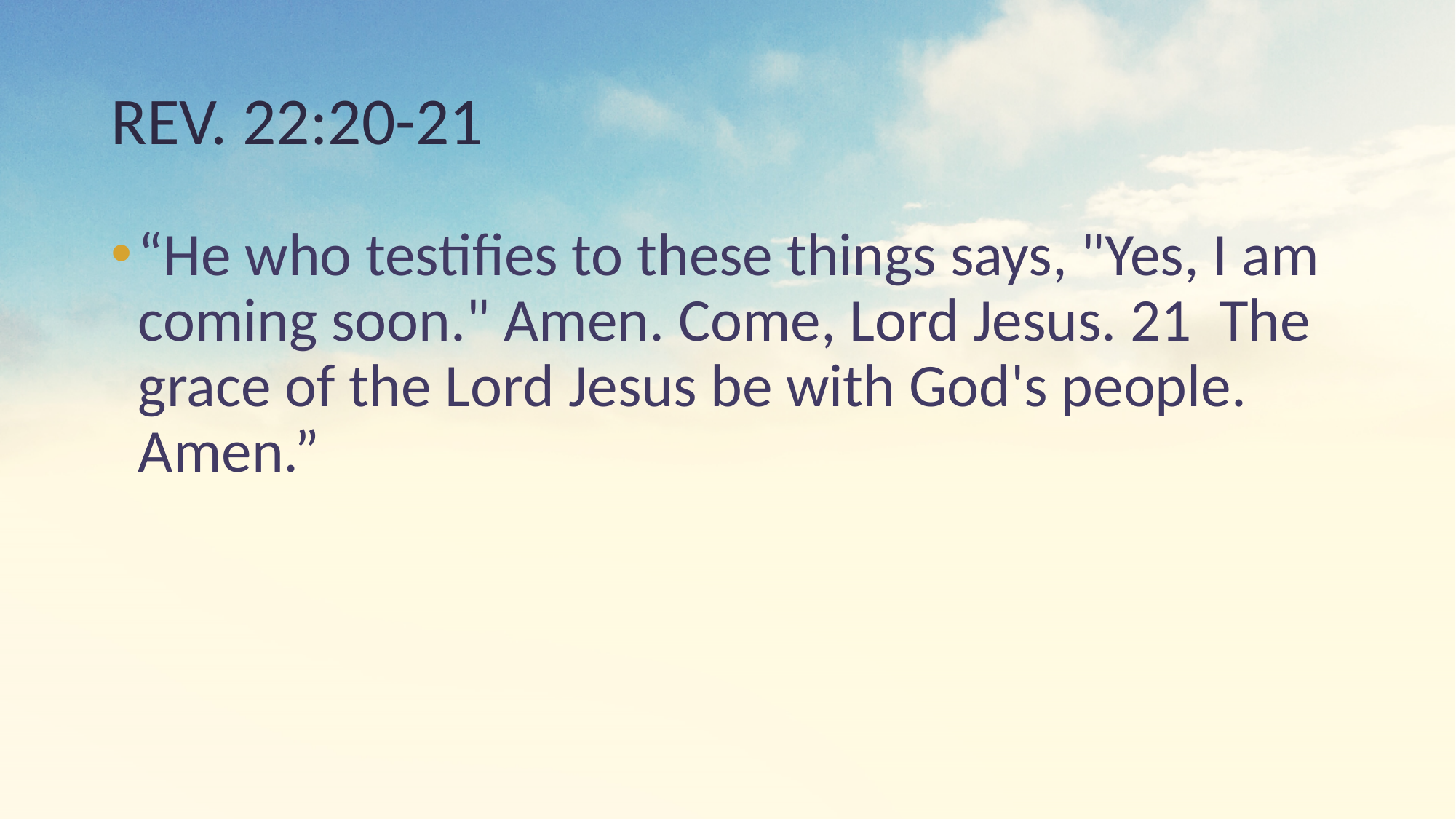

# REV. 22:20-21
“He who testifies to these things says, "Yes, I am coming soon." Amen. Come, Lord Jesus. 21  The grace of the Lord Jesus be with God's people. Amen.”